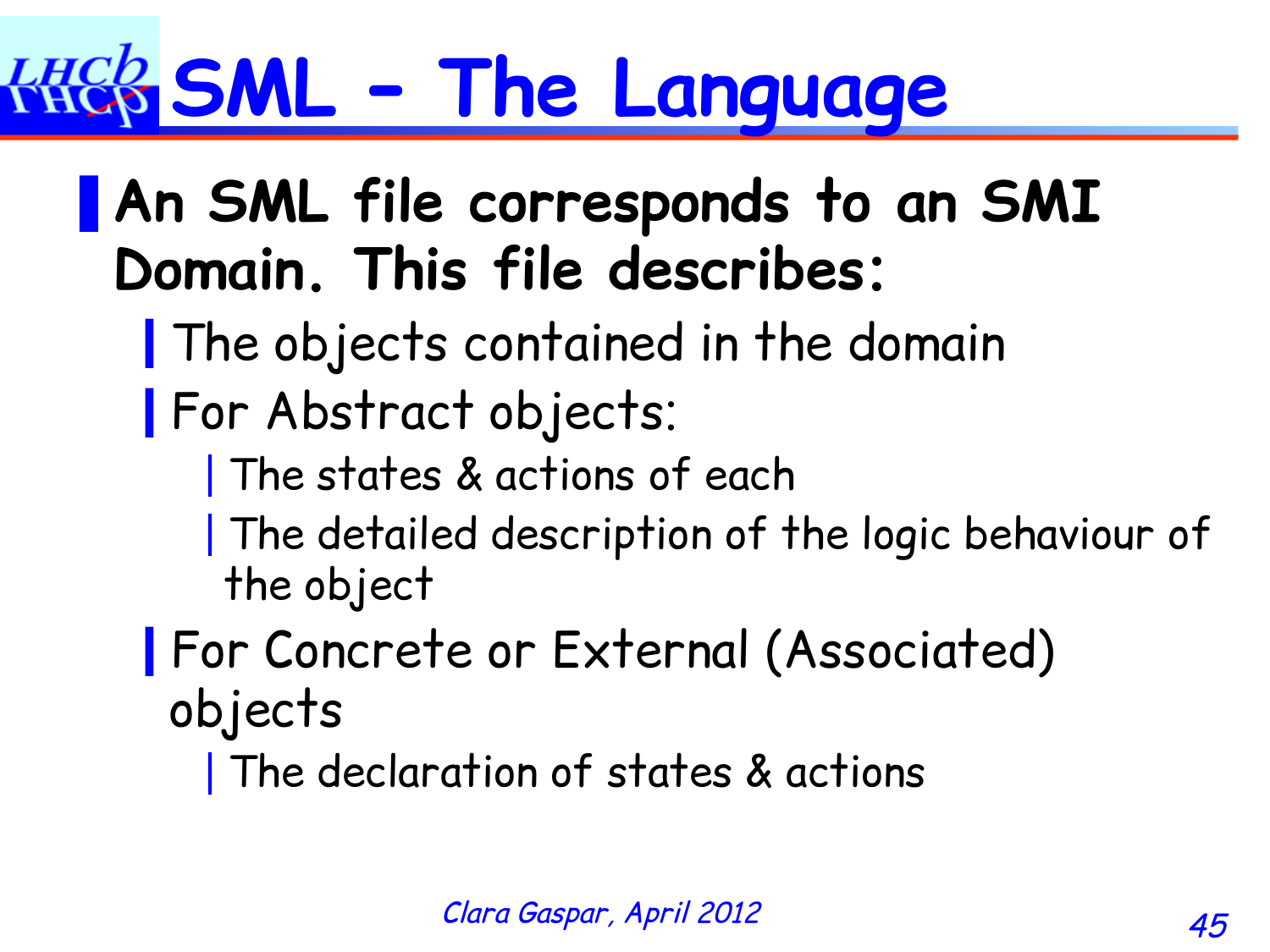

# SML – The Language
An SML file corresponds to an SMI Domain. This file describes:
The objects contained in the domain
For Abstract objects:
The states & actions of each
The detailed description of the logic behaviour of the object
For Concrete or External (Associated) objects
The declaration of states & actions
45